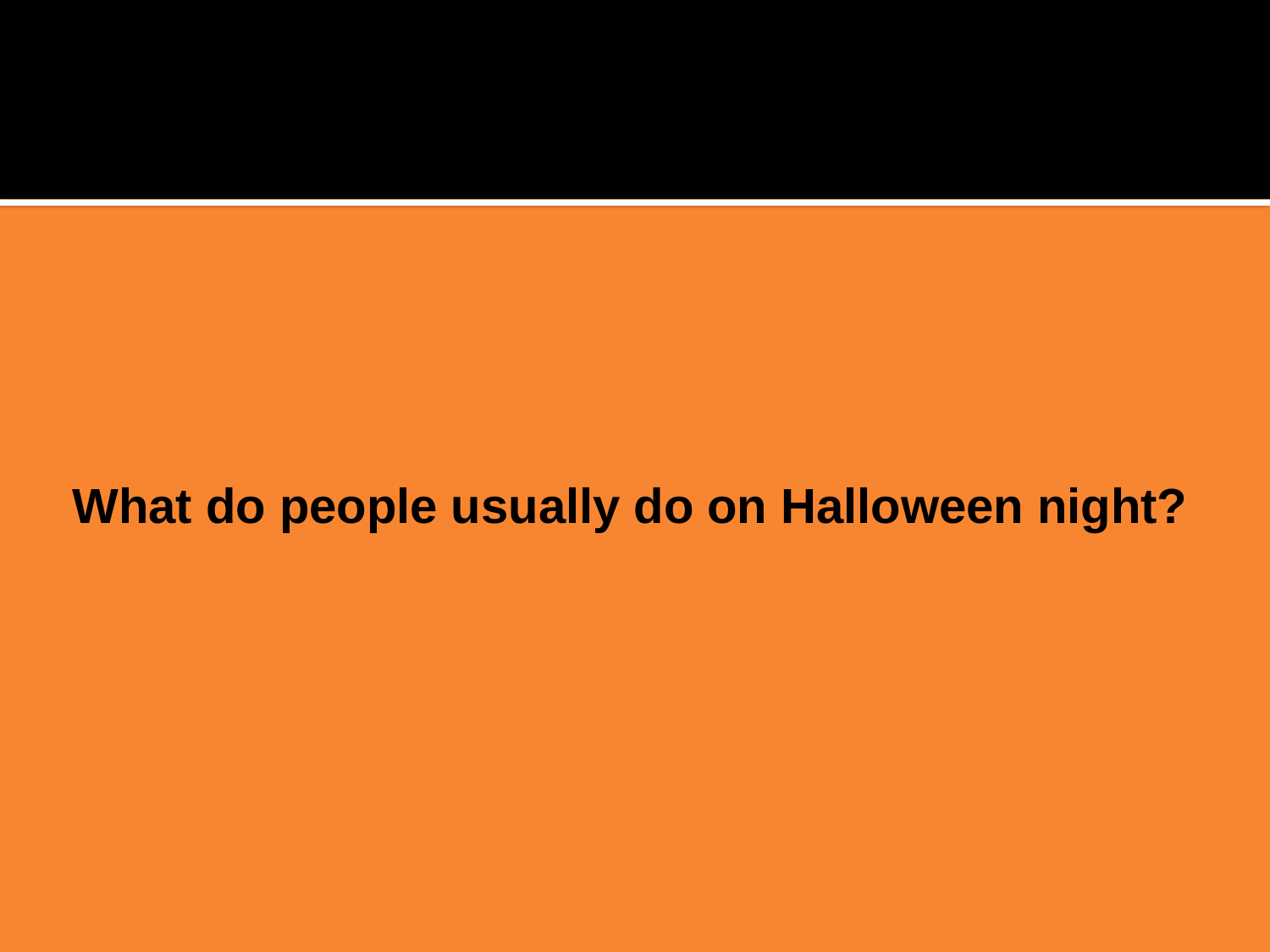

# What do people usually do on Halloween night?